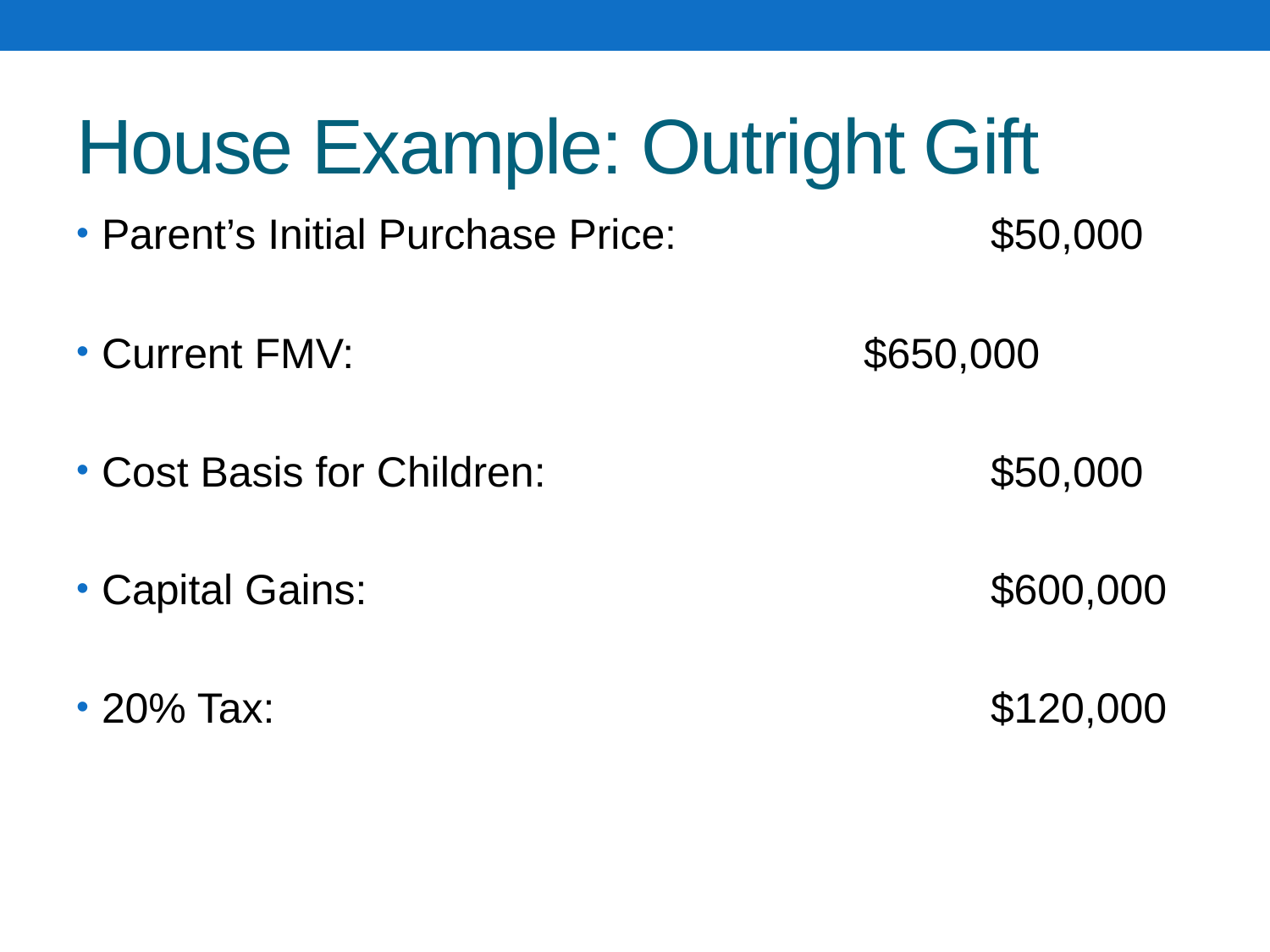

# House Example: Outright Gift
Parent’s Initial Purchase Price:			$50,000

Current FMV:					$650,000

Cost Basis for Children:				$50,000

Capital Gains:					$600,000

20% Tax:						$120,000